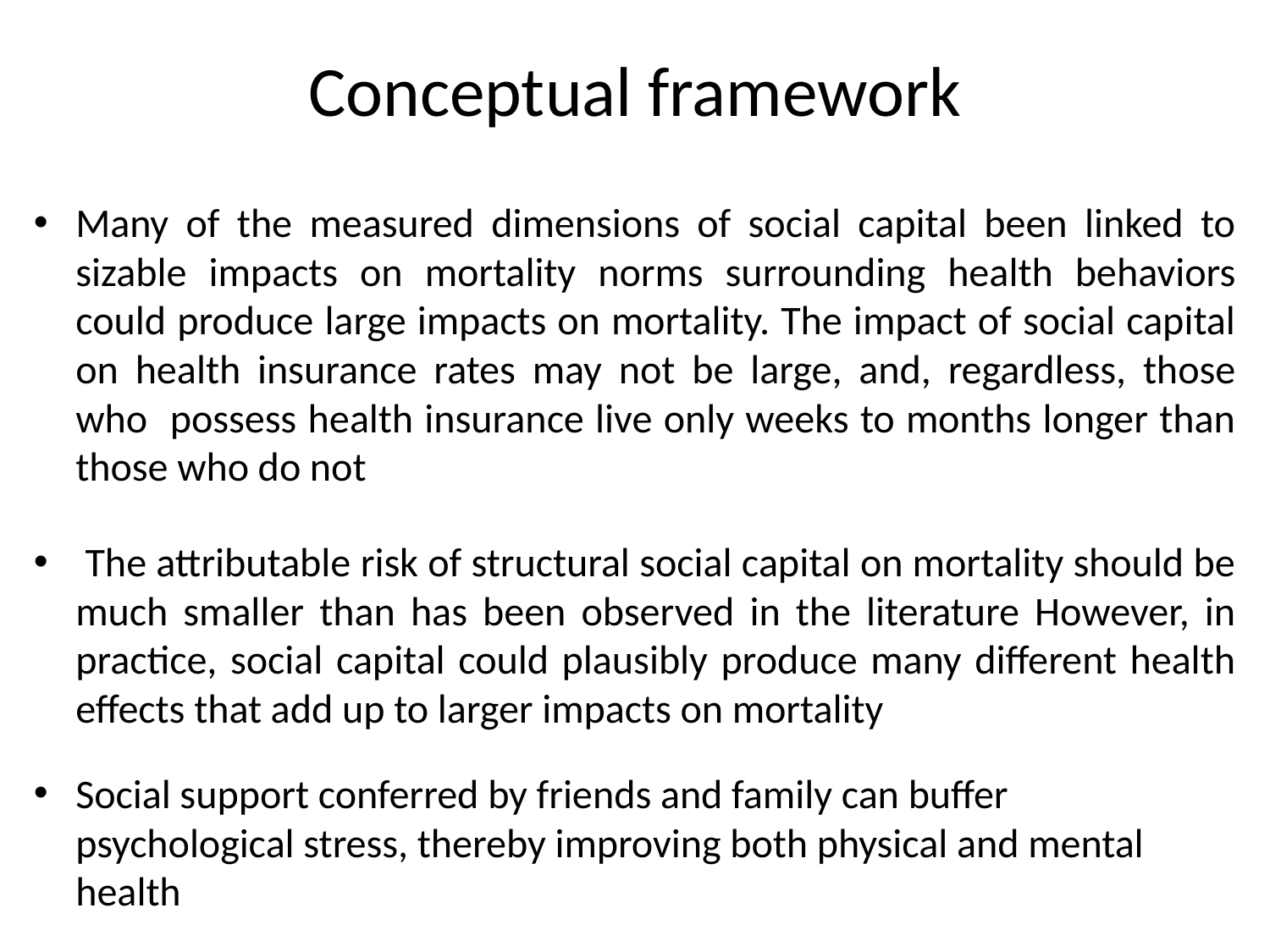

# Conceptual framework
Many of the measured dimensions of social capital been linked to sizable impacts on mortality norms surrounding health behaviors could produce large impacts on mortality. The impact of social capital on health insurance rates may not be large, and, regardless, those who  possess health insurance live only weeks to months longer than those who do not

 The attributable risk of structural social capital on mortality should be much smaller than has been observed in the literature However, in practice, social capital could plausibly produce many different health effects that add up to larger impacts on mortality

Social support conferred by friends and family can buffer psychological stress, thereby improving both physical and mental health